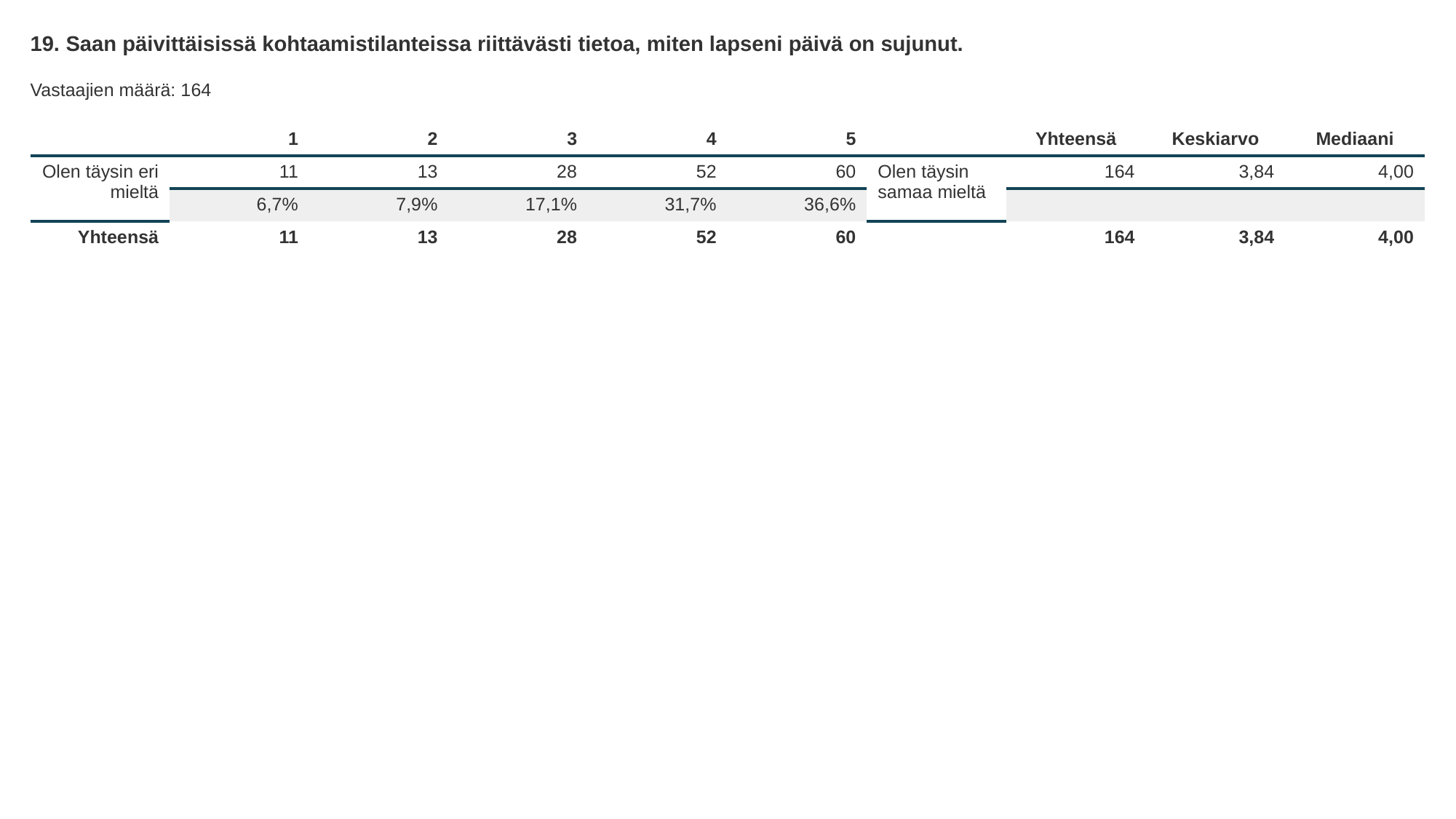

19. Saan päivittäisissä kohtaamistilanteissa riittävästi tietoa, miten lapseni päivä on sujunut.
Vastaajien määrä: 164
|  | 1 | 2 | 3 | 4 | 5 |  | Yhteensä | Keskiarvo | Mediaani |
| --- | --- | --- | --- | --- | --- | --- | --- | --- | --- |
| Olen täysin eri mieltä | 11 | 13 | 28 | 52 | 60 | Olen täysin samaa mieltä | 164 | 3,84 | 4,00 |
|  | 6,7% | 7,9% | 17,1% | 31,7% | 36,6% |  |  |  |  |
| Yhteensä | 11 | 13 | 28 | 52 | 60 |  | 164 | 3,84 | 4,00 |